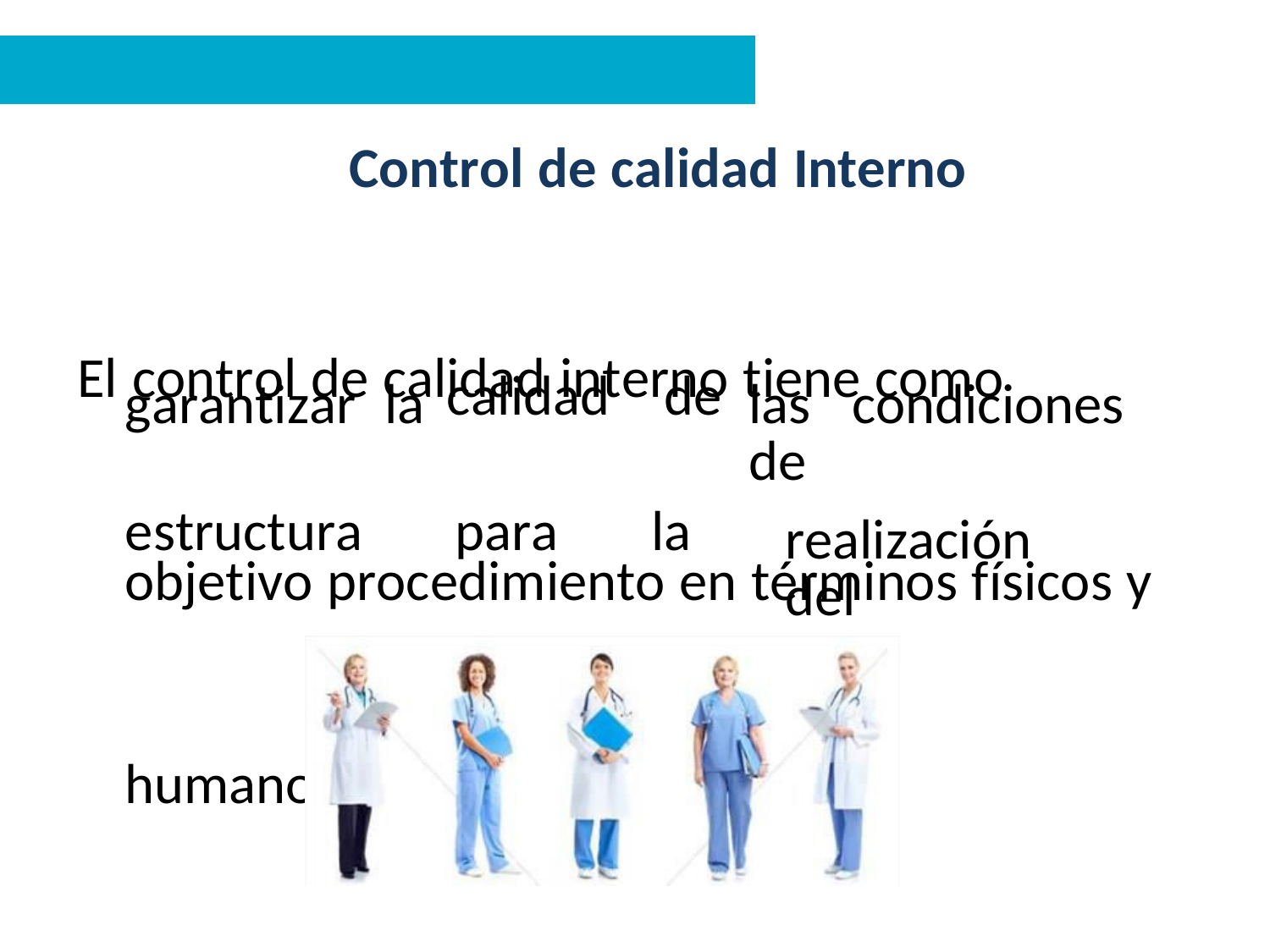

Control de calidad Interno
El control de calidad interno tiene como objetivo procedimiento en términos físicos y humanos.
| garantizar la | calidad | de | las condiciones de |
| --- | --- | --- | --- |
| estructura | para | la | realización del |